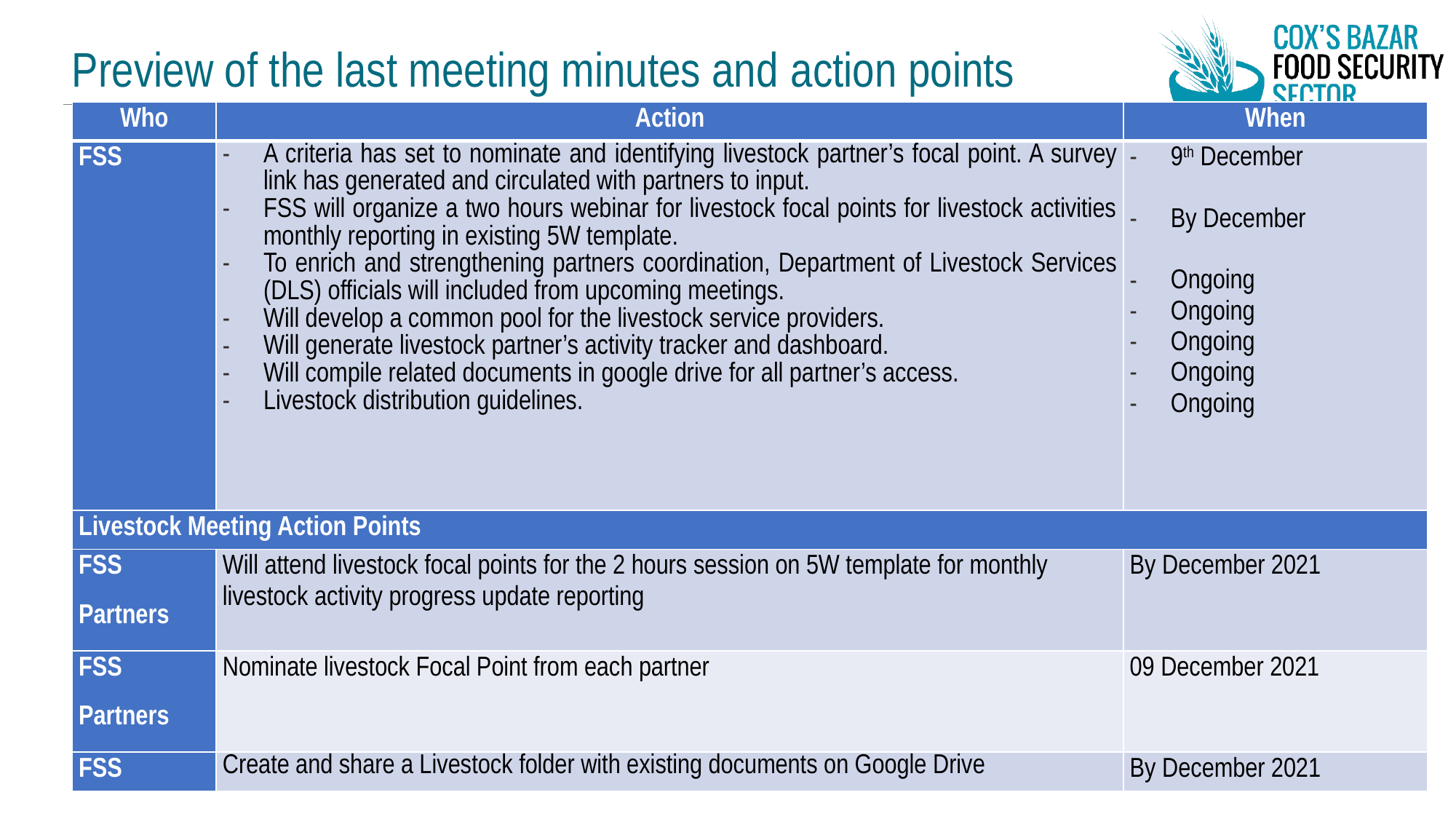

Preview of the last meeting minutes and action points
| Who | Action | When |
| --- | --- | --- |
| FSS | A criteria has set to nominate and identifying livestock partner’s focal point. A survey link has generated and circulated with partners to input. FSS will organize a two hours webinar for livestock focal points for livestock activities monthly reporting in existing 5W template. To enrich and strengthening partners coordination, Department of Livestock Services (DLS) officials will included from upcoming meetings. Will develop a common pool for the livestock service providers. Will generate livestock partner’s activity tracker and dashboard. Will compile related documents in google drive for all partner’s access. Livestock distribution guidelines. | 9th December   By December   Ongoing Ongoing Ongoing Ongoing Ongoing |
| Livestock Meeting Action Points |  |  |
| FSS Partners | Will attend livestock focal points for the 2 hours session on 5W template for monthly livestock activity progress update reporting | By December 2021 |
| FSS Partners | Nominate livestock Focal Point from each partner | 09 December 2021 |
| FSS | Create and share a Livestock folder with existing documents on Google Drive | By December 2021 |